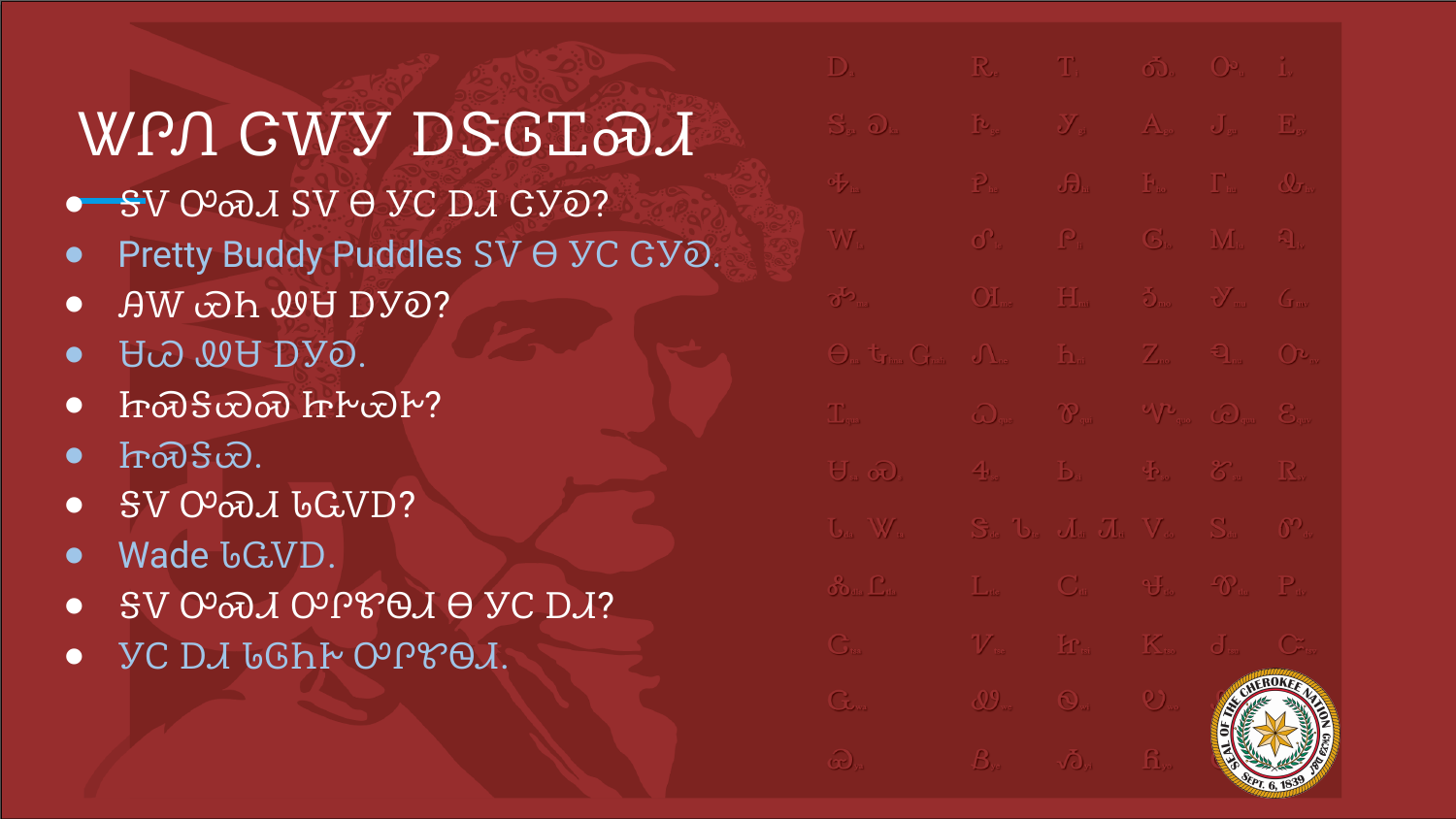

# ᏔᎵᏁ ᏣᎳᎩ ᎠᏕᎶᏆᏍᏗ
ᎦᏙ ᎤᏍᏗ ᏚᏙ Ꮎ ᎩᏟ ᎠᏗ ᏣᎩᎧ?
Pretty Buddy Puddles ᏚᏙ Ꮎ ᎩᏟ ᏣᎩᎧ.
ᎯᎳ ᏯᏂ ᏪᏌ ᎠᎩᎧ?
ᏌᏊ ᏪᏌ ᎠᎩᎧ.
ᏥᏍᎦᏯᏍ ᏥᎨᏯᎨ?
ᏥᏍᎦᏯ.
ᎦᏙ ᎤᏍᏗ ᏓᏩᏙᎠ?
Wade ᏓᏩᏙᎠ.
ᎦᏙ ᎤᏍᏗ ᎤᎵᏑᏫᏗ Ꮎ ᎩᏟ ᎠᏗ?
ᎩᏟ ᎠᏗ ᏓᎶᏂᎨ ᎤᎵᏑᏫᏗ.